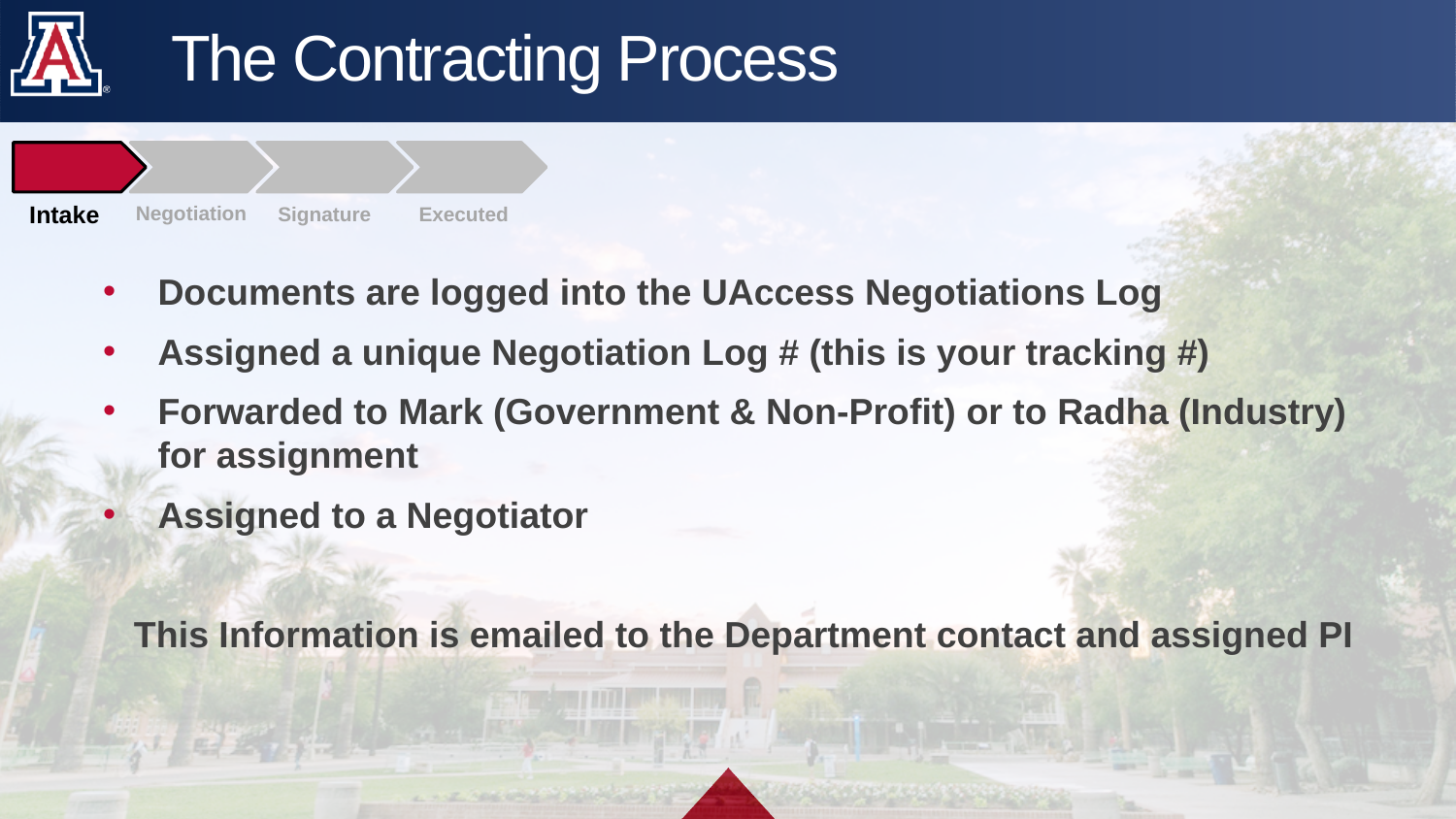

# The Contracting Process

Intake
Negotiation
Signature
Executed
Documents are logged into the UAccess Negotiations Log
Assigned a unique Negotiation Log # (this is your tracking #)
Forwarded to Mark (Government & Non-Profit) or to Radha (Industry) for assignment
Assigned to a Negotiator

This Information is emailed to the Department contact and assigned PI